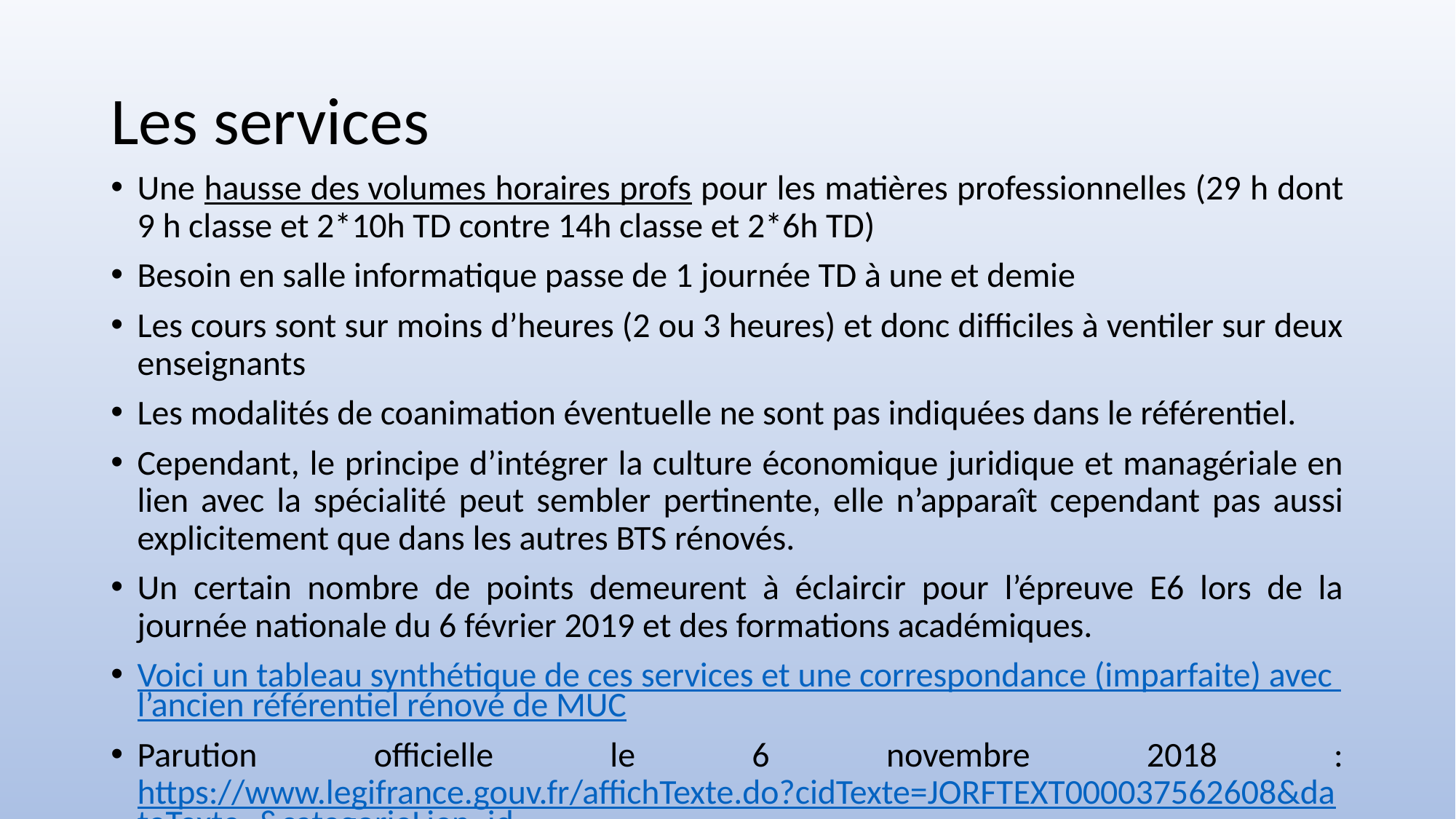

# Les services
Une hausse des volumes horaires profs pour les matières professionnelles (29 h dont 9 h classe et 2*10h TD contre 14h classe et 2*6h TD)
Besoin en salle informatique passe de 1 journée TD à une et demie
Les cours sont sur moins d’heures (2 ou 3 heures) et donc difficiles à ventiler sur deux enseignants
Les modalités de coanimation éventuelle ne sont pas indiquées dans le référentiel.
Cependant, le principe d’intégrer la culture économique juridique et managériale en lien avec la spécialité peut sembler pertinente, elle n’apparaît cependant pas aussi explicitement que dans les autres BTS rénovés.
Un certain nombre de points demeurent à éclaircir pour l’épreuve E6 lors de la journée nationale du 6 février 2019 et des formations académiques.
Voici un tableau synthétique de ces services et une correspondance (imparfaite) avec l’ancien référentiel rénové de MUC
Parution officielle le 6 novembre 2018 : https://www.legifrance.gouv.fr/affichTexte.do?cidTexte=JORFTEXT000037562608&dateTexte=&categorieLien=id